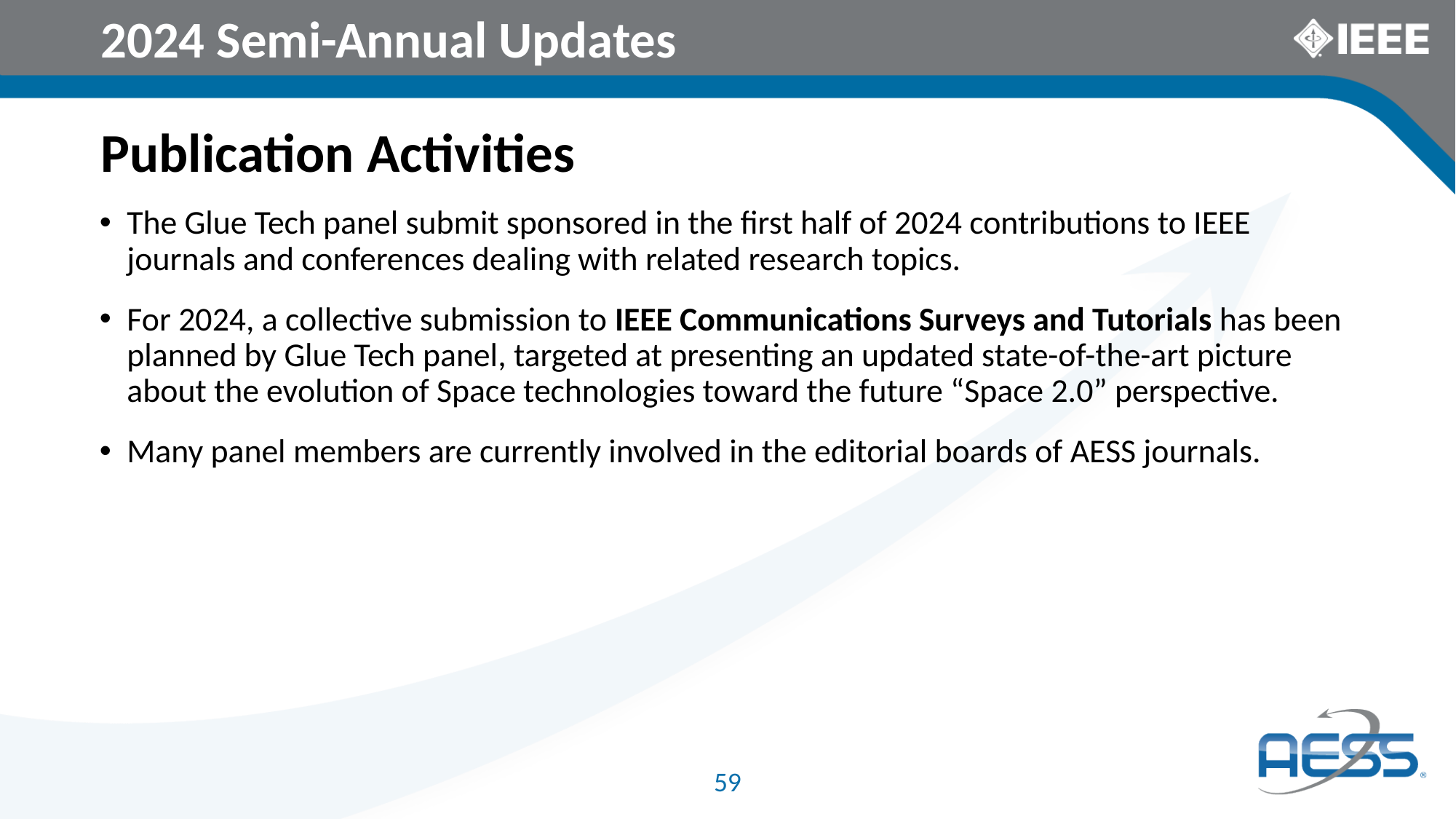

2024 Semi-Annual Updates
Publication Activities
The Glue Tech panel submit sponsored in the first half of 2024 contributions to IEEE journals and conferences dealing with related research topics.
For 2024, a collective submission to IEEE Communications Surveys and Tutorials has been planned by Glue Tech panel, targeted at presenting an updated state-of-the-art picture about the evolution of Space technologies toward the future “Space 2.0” perspective.
Many panel members are currently involved in the editorial boards of AESS journals.
59